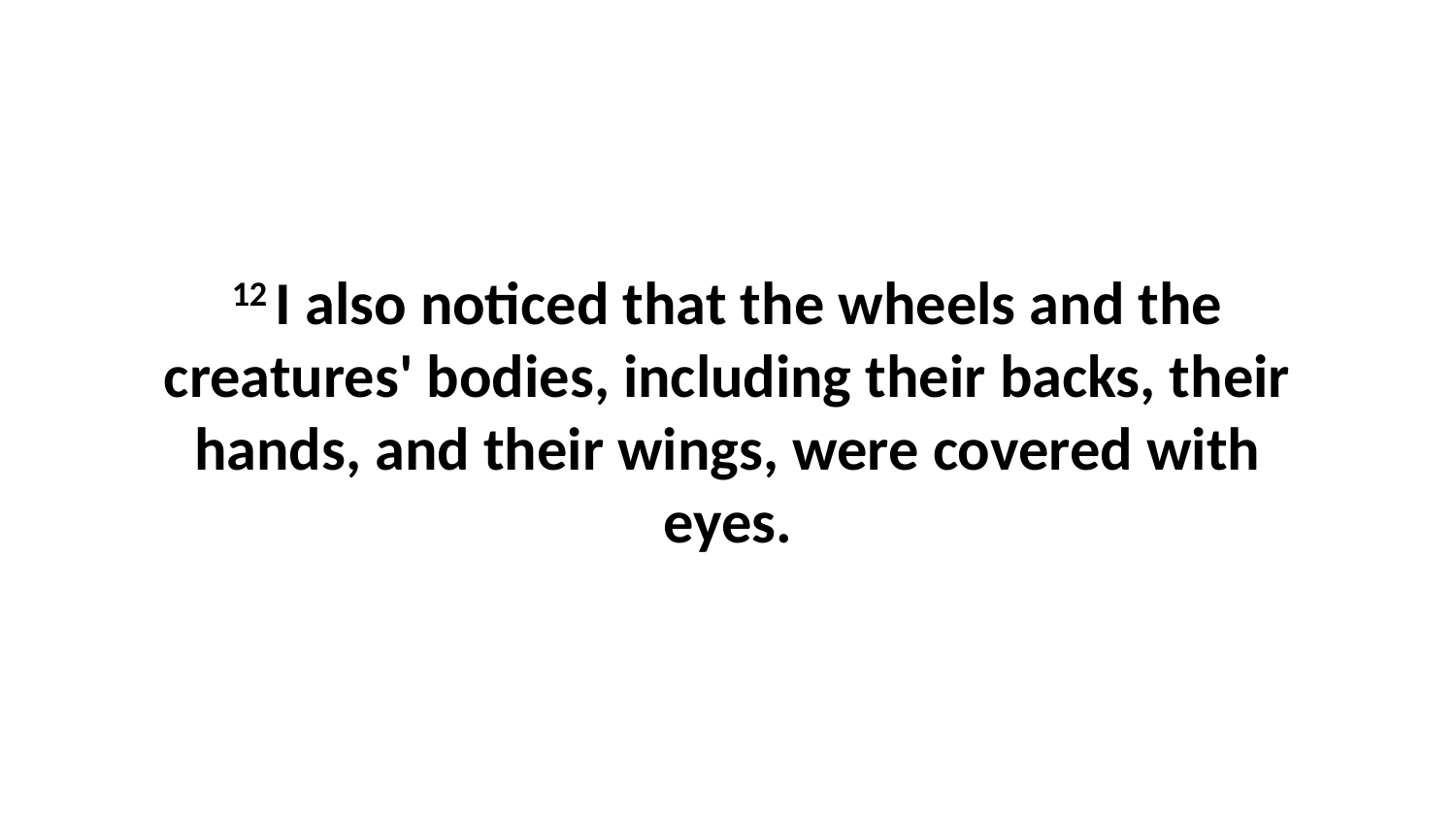

12 I also noticed that the wheels and the creatures' bodies, including their backs, their hands, and their wings, were covered with eyes.